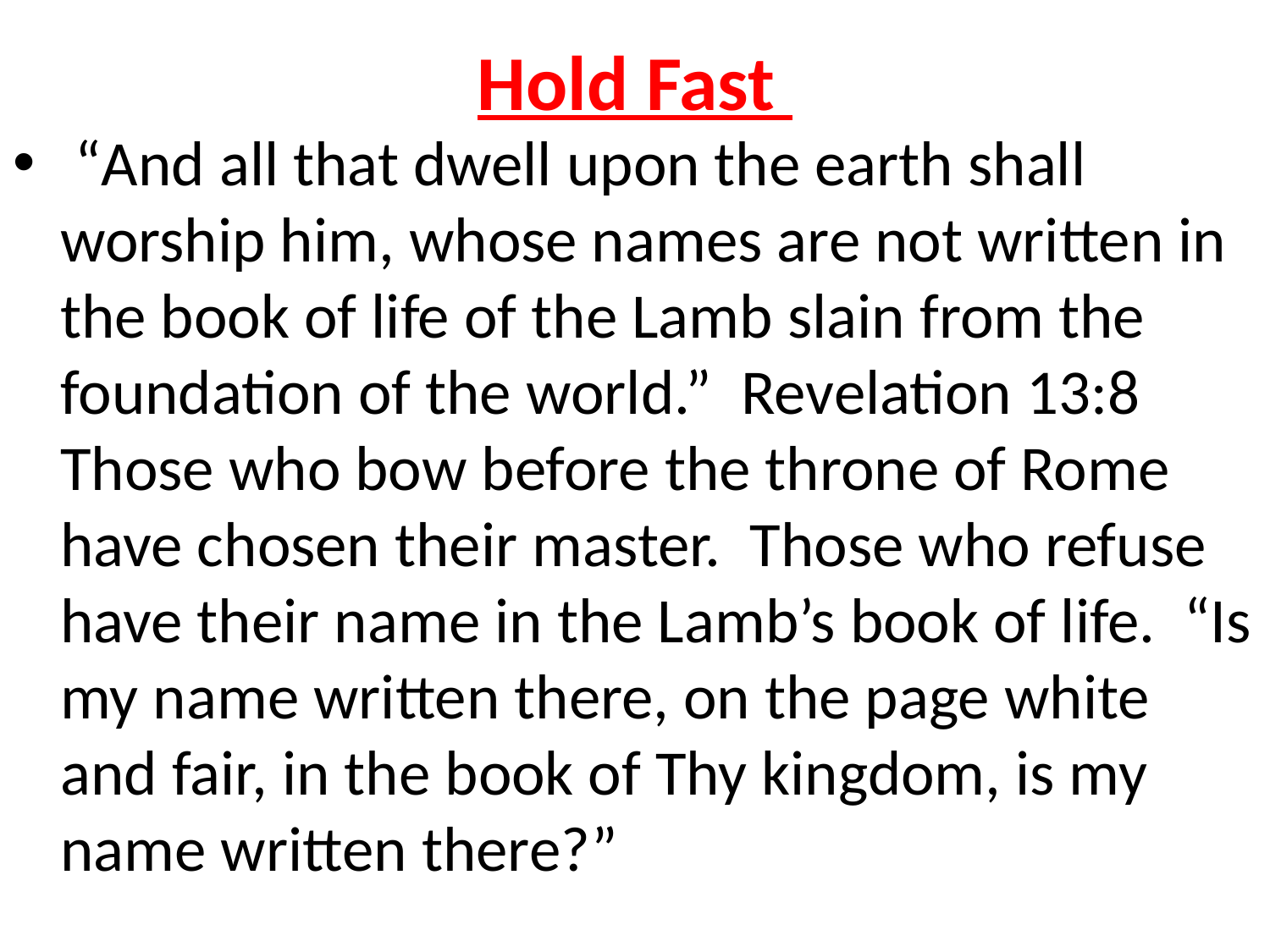

# Hold Fast
 “And all that dwell upon the earth shall worship him, whose names are not written in the book of life of the Lamb slain from the foundation of the world.”  Revelation 13:8  Those who bow before the throne of Rome have chosen their master.  Those who refuse have their name in the Lamb’s book of life.  “Is my name written there, on the page white and fair, in the book of Thy kingdom, is my name written there?”